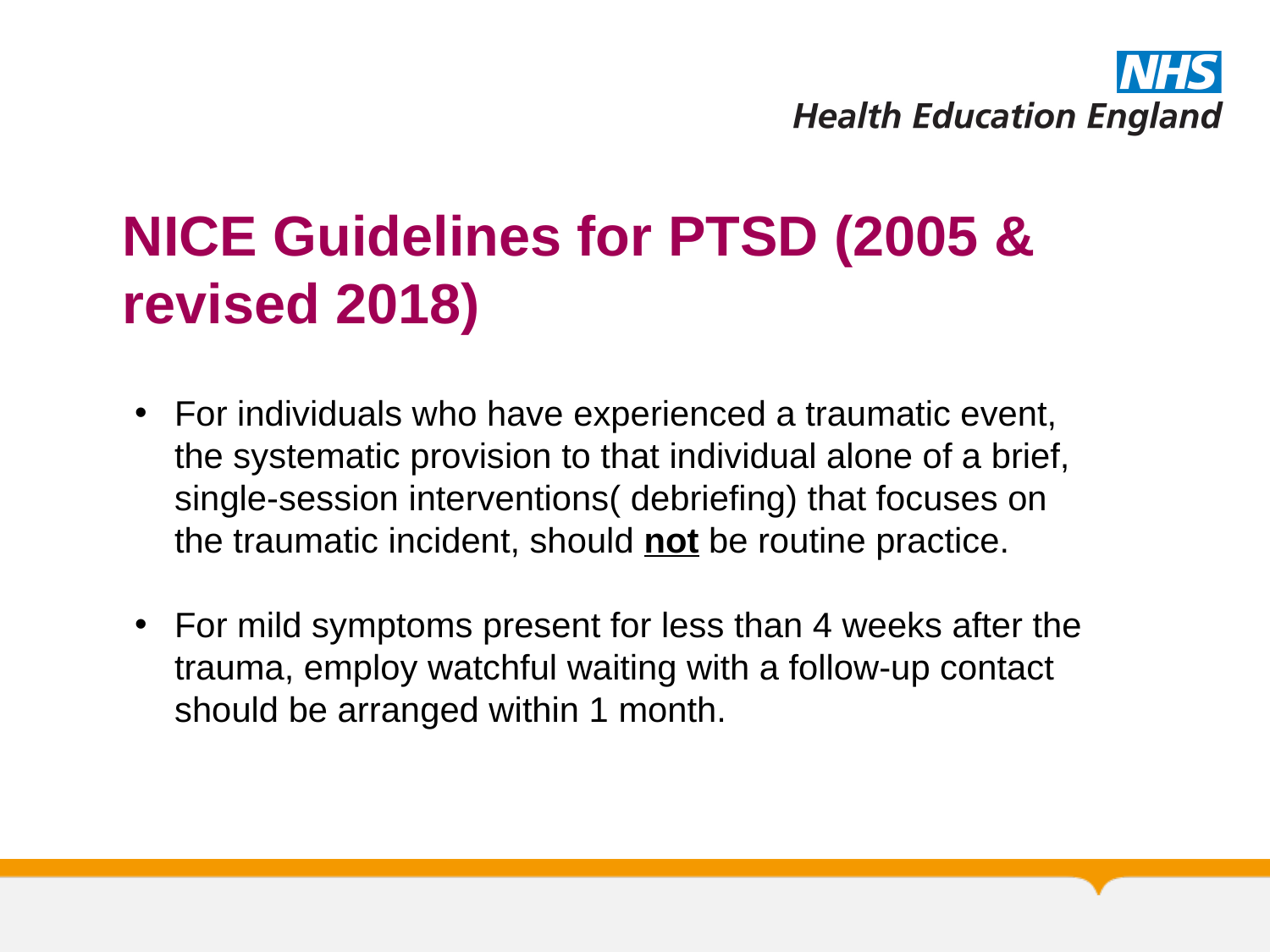

NICE Guidelines for PTSD (2005 & revised 2018)
For individuals who have experienced a traumatic event, the systematic provision to that individual alone of a brief, single-session interventions( debriefing) that focuses on the traumatic incident, should not be routine practice.

For mild symptoms present for less than 4 weeks after the trauma, employ watchful waiting with a follow-up contact should be arranged within 1 month.